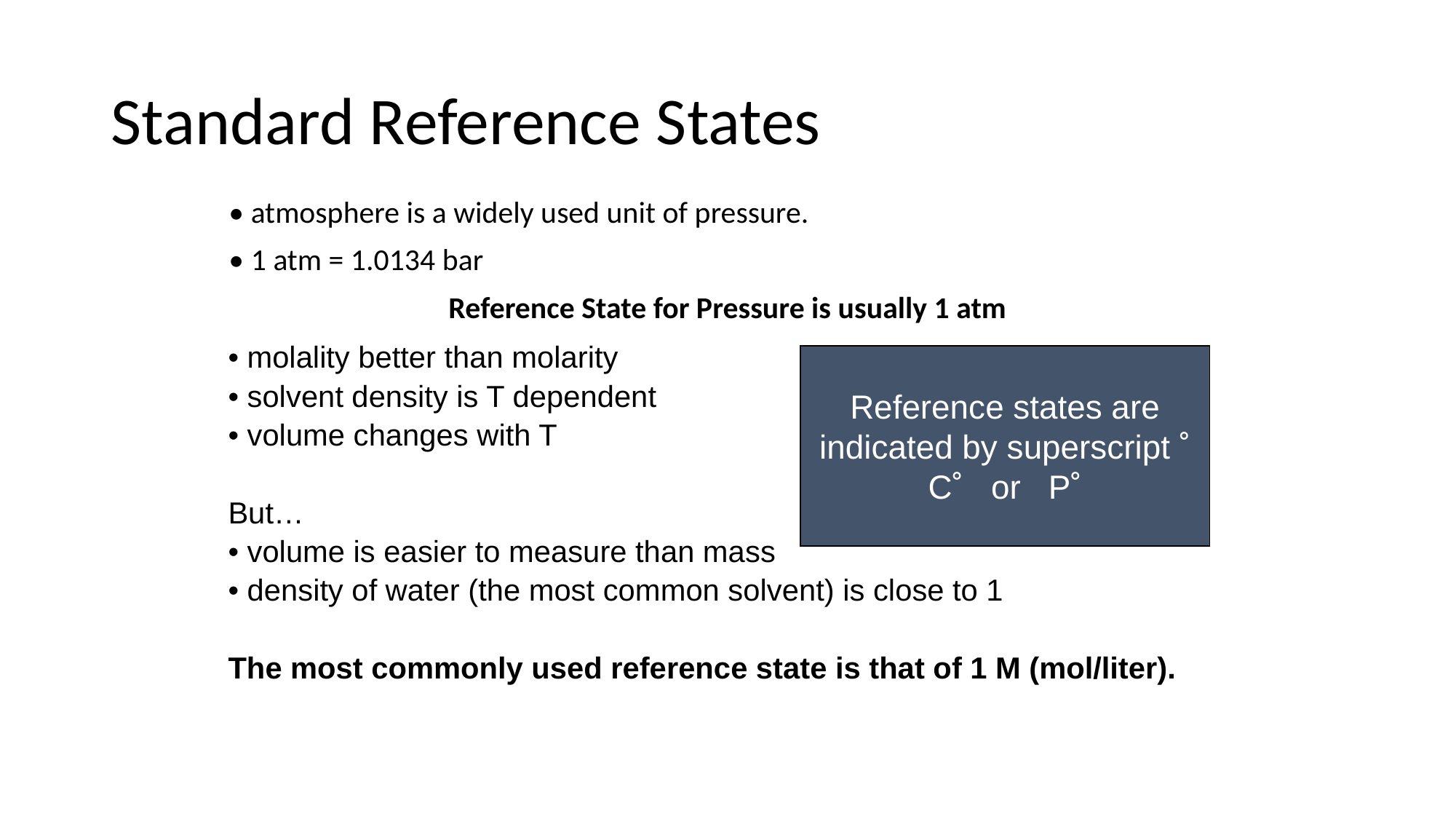

# Standard Reference States
• atmosphere is a widely used unit of pressure.
• 1 atm = 1.0134 bar
Reference State for Pressure is usually 1 atm
• molality better than molarity
• solvent density is T dependent
• volume changes with T

But…
• volume is easier to measure than mass
• density of water (the most common solvent) is close to 1

The most commonly used reference state is that of 1 M (mol/liter).
Reference states are indicated by superscript ˚
C˚   or   P˚